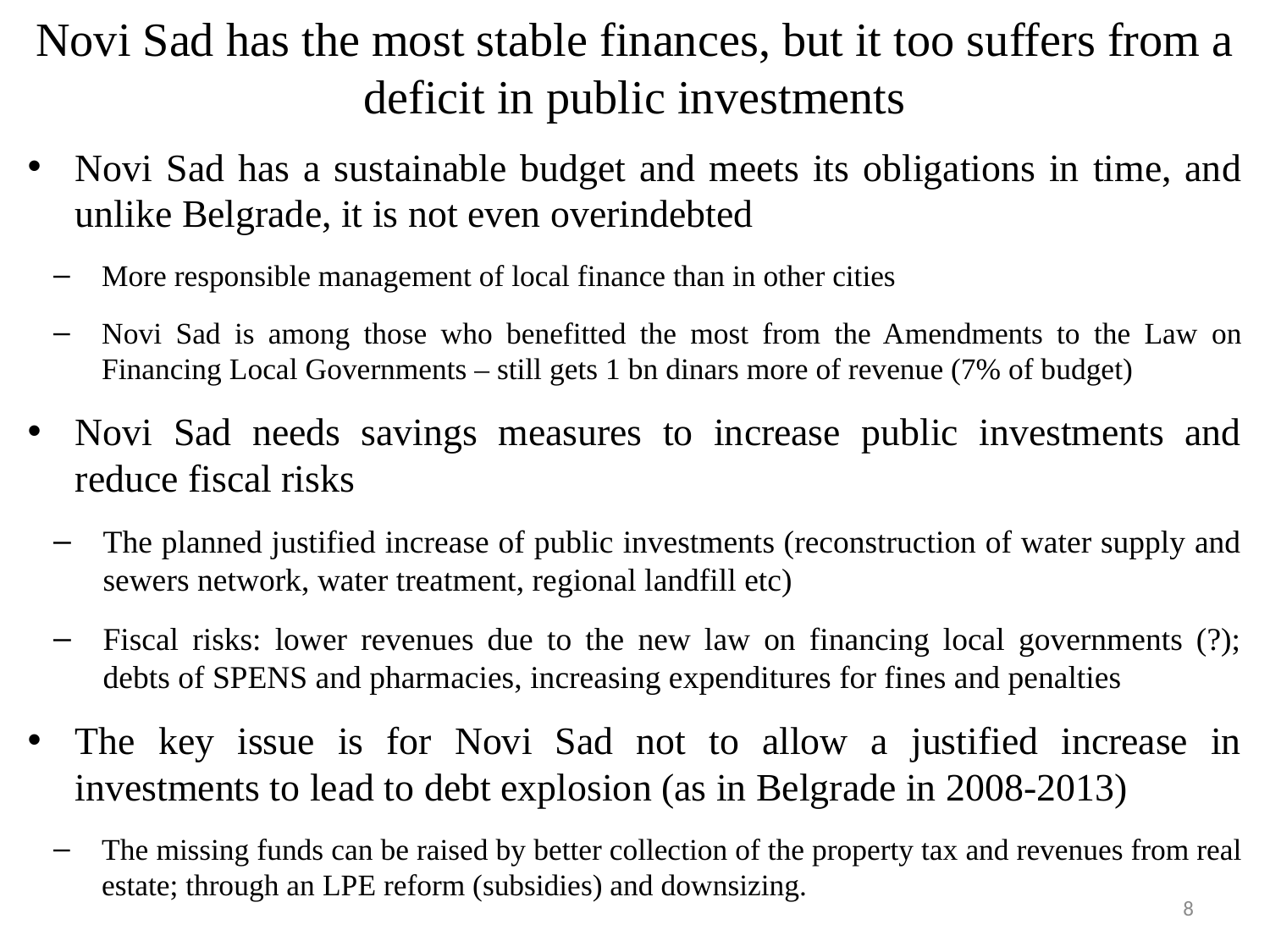

# Novi Sad has the most stable finances, but it too suffers from a deficit in public investments
Novi Sad has a sustainable budget and meets its obligations in time, and unlike Belgrade, it is not even overindebted
More responsible management of local finance than in other cities
Novi Sad is among those who benefitted the most from the Amendments to the Law on Financing Local Governments – still gets 1 bn dinars more of revenue (7% of budget)
Novi Sad needs savings measures to increase public investments and reduce fiscal risks
The planned justified increase of public investments (reconstruction of water supply and sewers network, water treatment, regional landfill etc)
Fiscal risks: lower revenues due to the new law on financing local governments (?); debts of SPENS and pharmacies, increasing expenditures for fines and penalties
The key issue is for Novi Sad not to allow a justified increase in investments to lead to debt explosion (as in Belgrade in 2008-2013)
The missing funds can be raised by better collection of the property tax and revenues from real estate; through an LPE reform (subsidies) and downsizing.

8